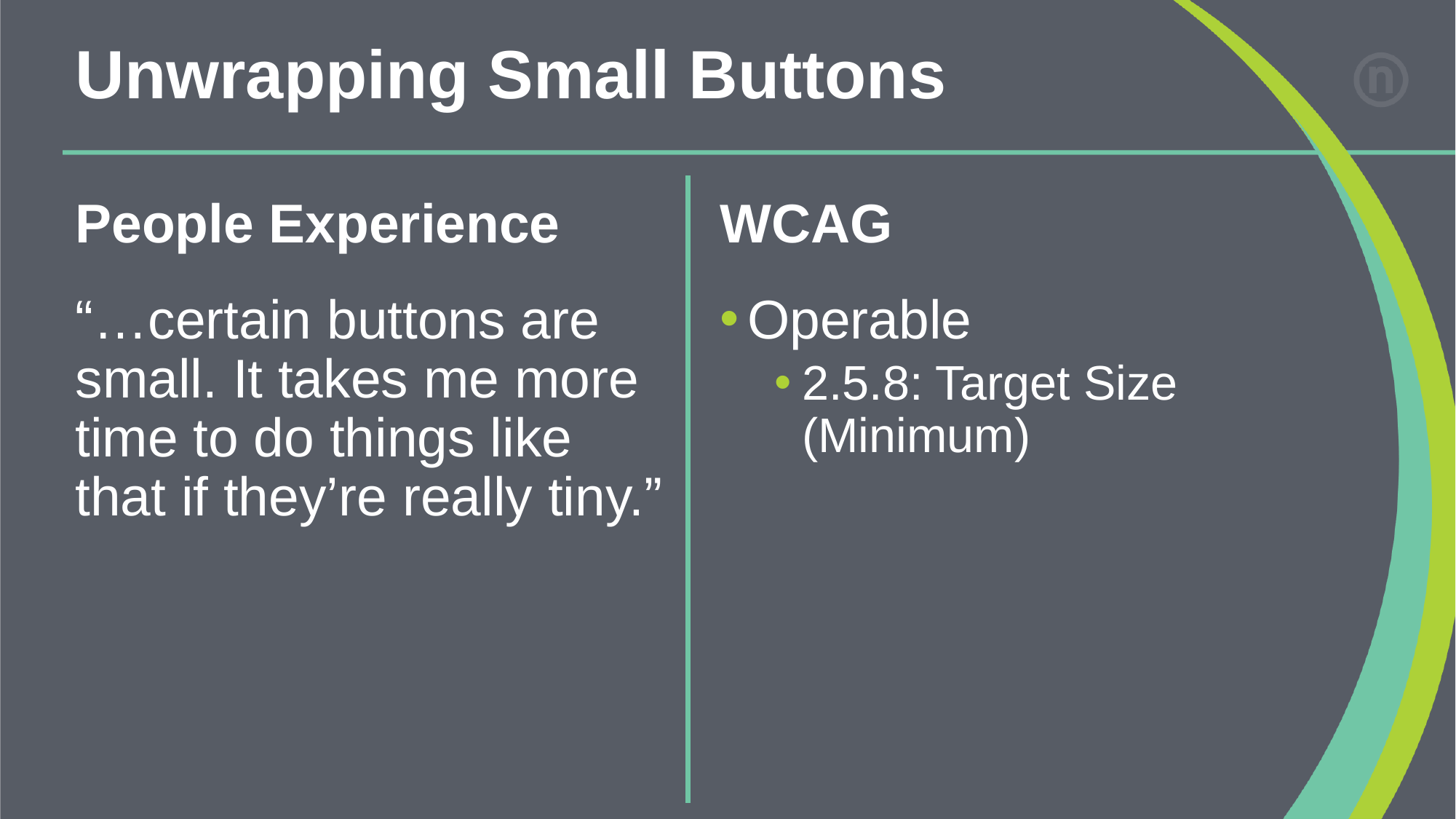

# Unwrapping Small Buttons
People Experience
WCAG
“…certain buttons are small. It takes me more time to do things like that if they’re really tiny.”
Operable
2.5.8: Target Size (Minimum)